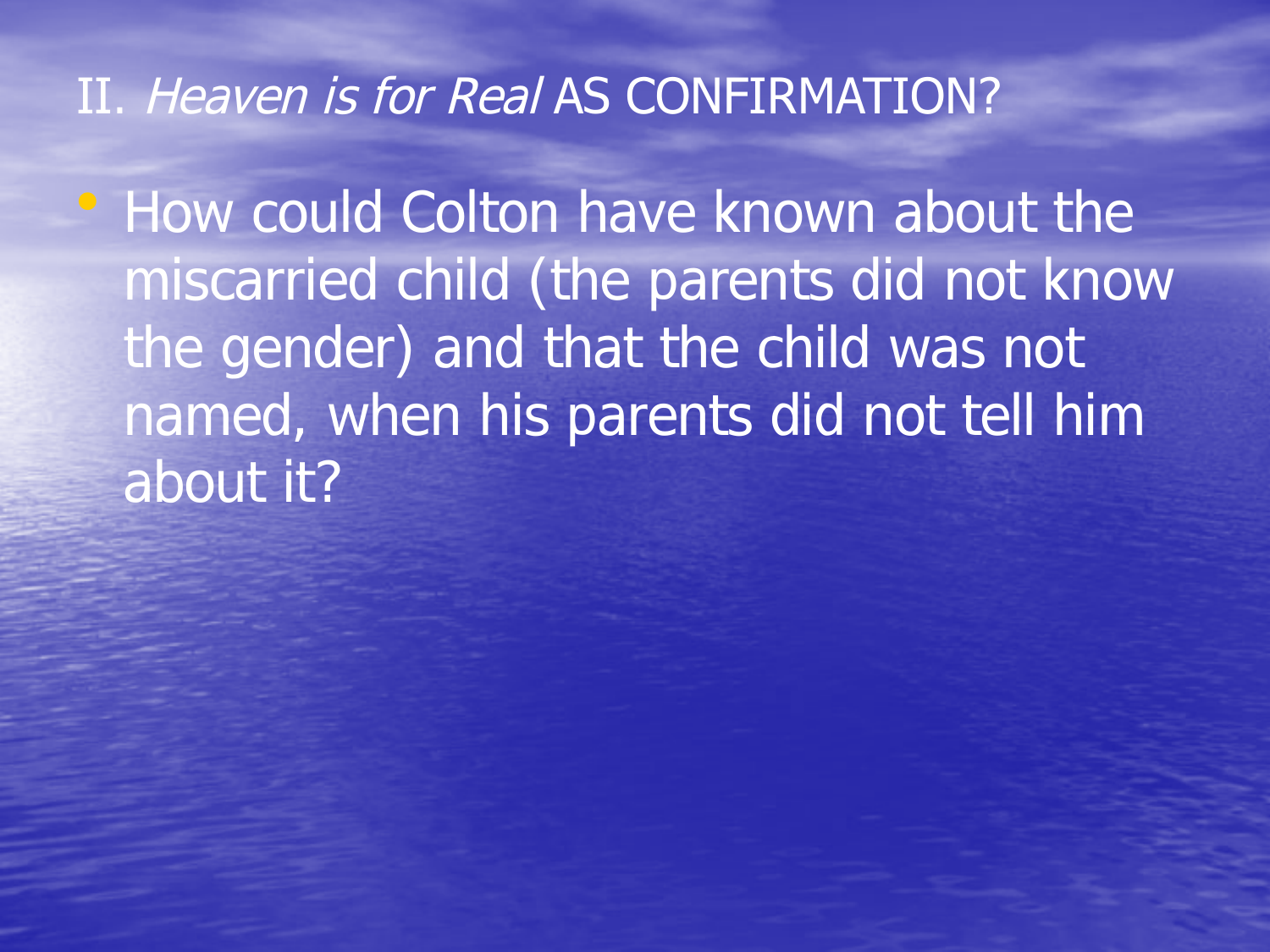

# II. Heaven is for Real AS CONFIRMATION?
How could Colton have known about the miscarried child (the parents did not know the gender) and that the child was not named, when his parents did not tell him about it?